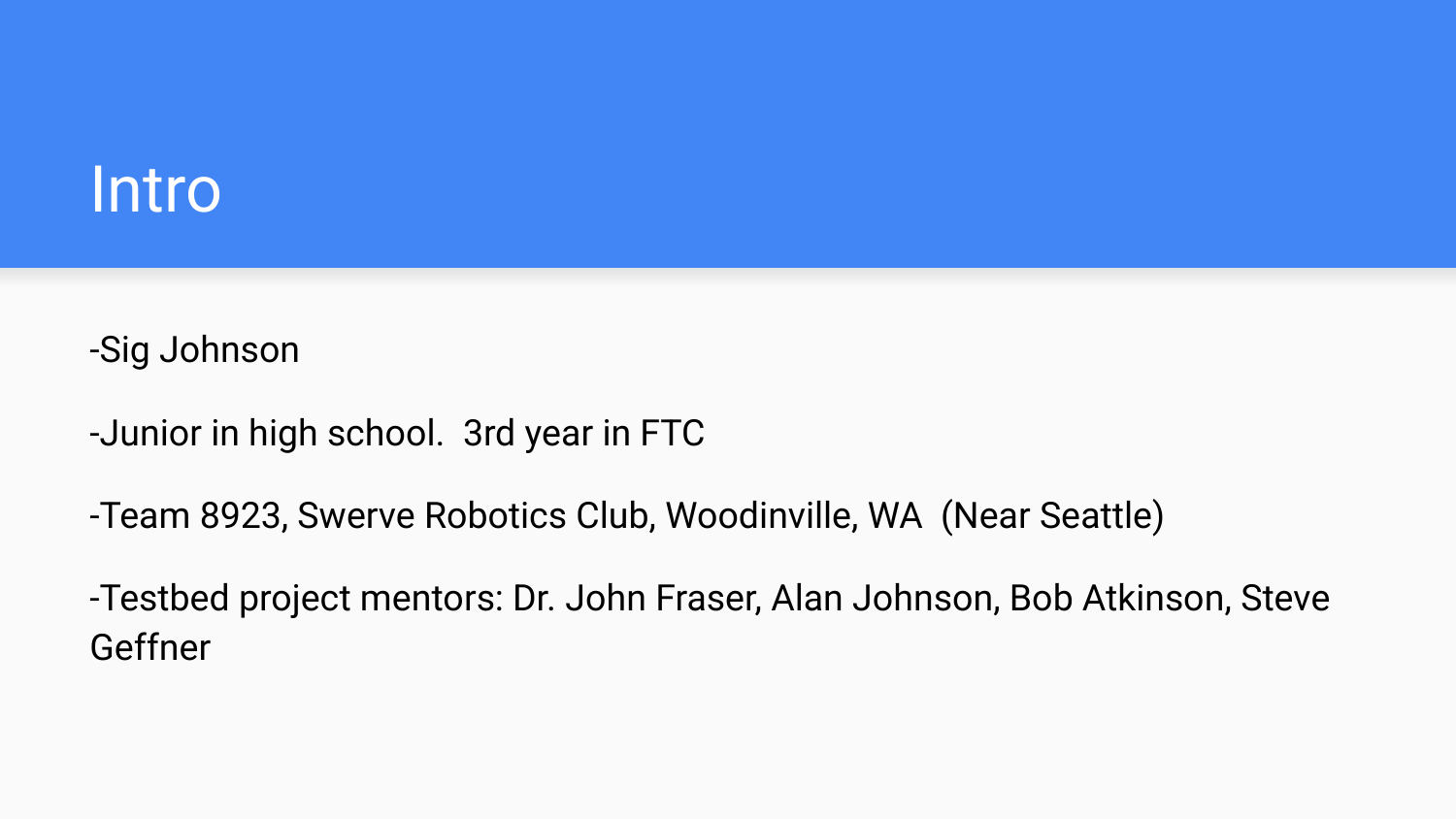

# Intro
-Sig Johnson
-Junior in high school.  3rd year in FTC
-Team 8923, Swerve Robotics Club, Woodinville, WA  (Near Seattle)
-Testbed project mentors: Dr. John Fraser, Alan Johnson, Bob Atkinson, Steve Geffner